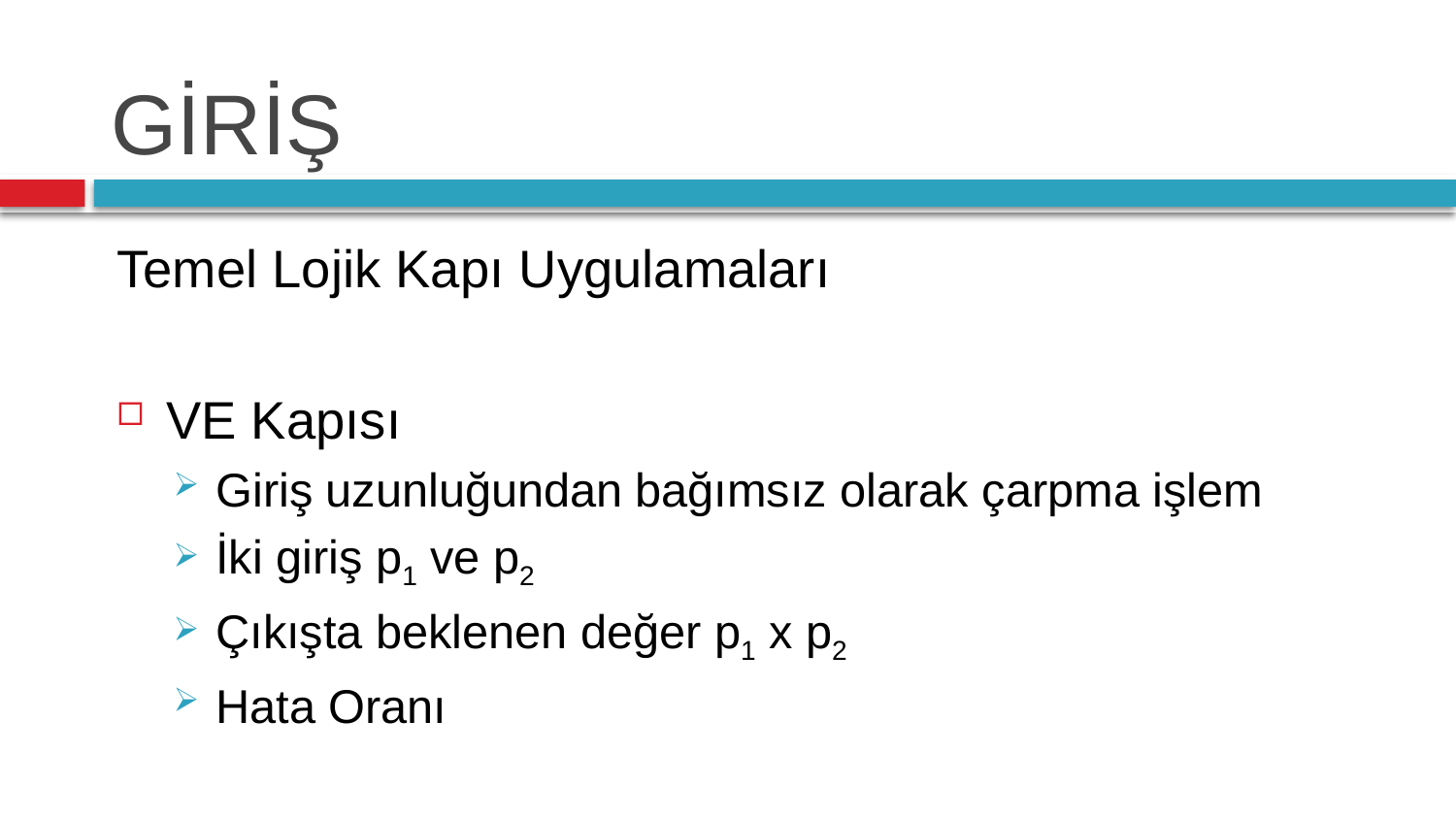

# GİRİŞ
Temel Lojik Kapı Uygulamaları

VE Kapısı
Giriş uzunluğundan bağımsız olarak çarpma işlem
İki giriş p1 ve p2
Çıkışta beklenen değer p1 x p2
Hata Oranı